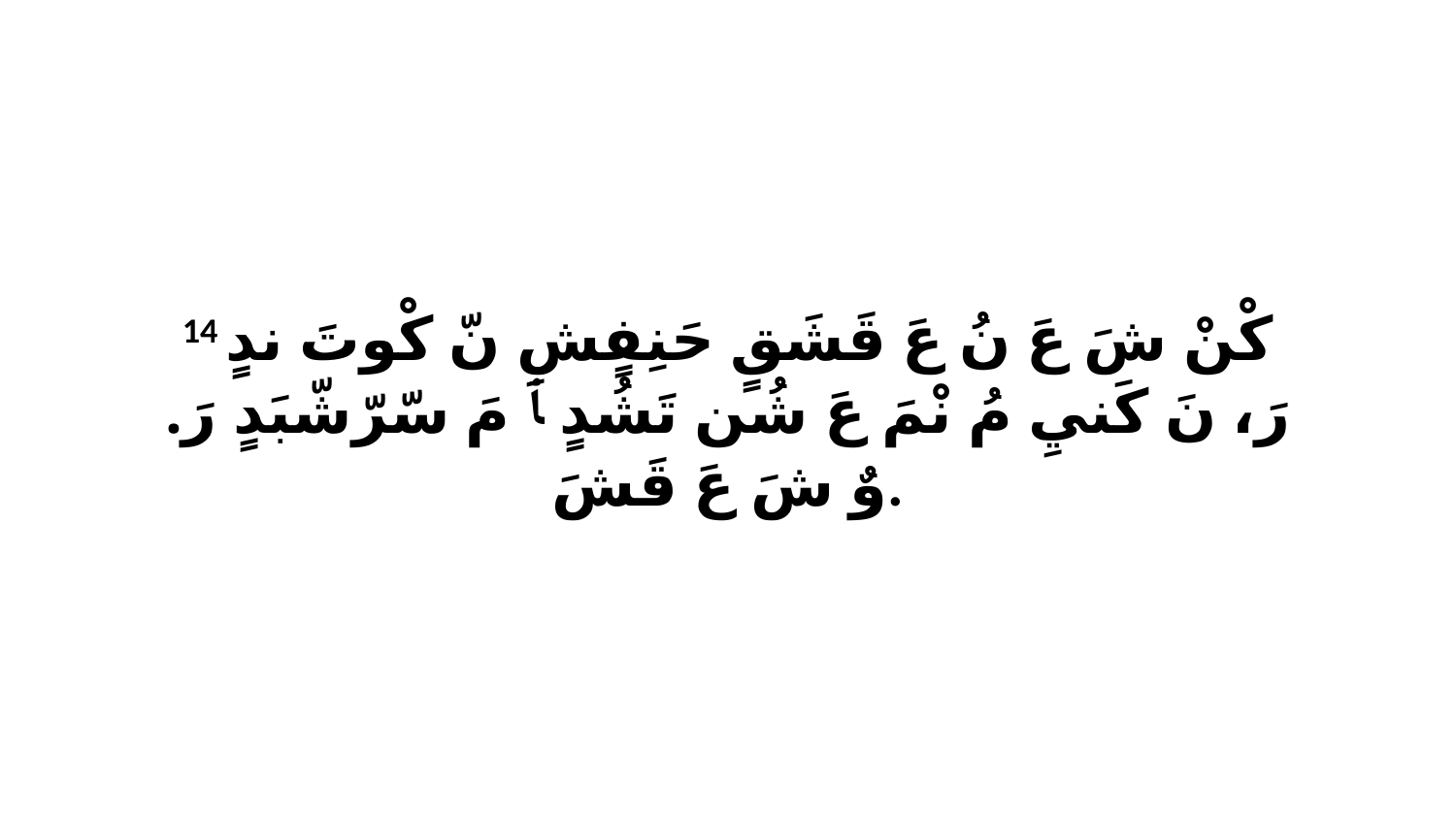

14 كْنْ شَ عَ نُ عَ قَشَقٍ حَنِفٍشِ نّ كْوتَ ندٍ رَ، نَ كَنيِ مُ نْمَ عَ شُن تَشُدٍ ﭑ مَ سّرّشّبَدٍ رَ. وٌ شَ عَ قَشَ.